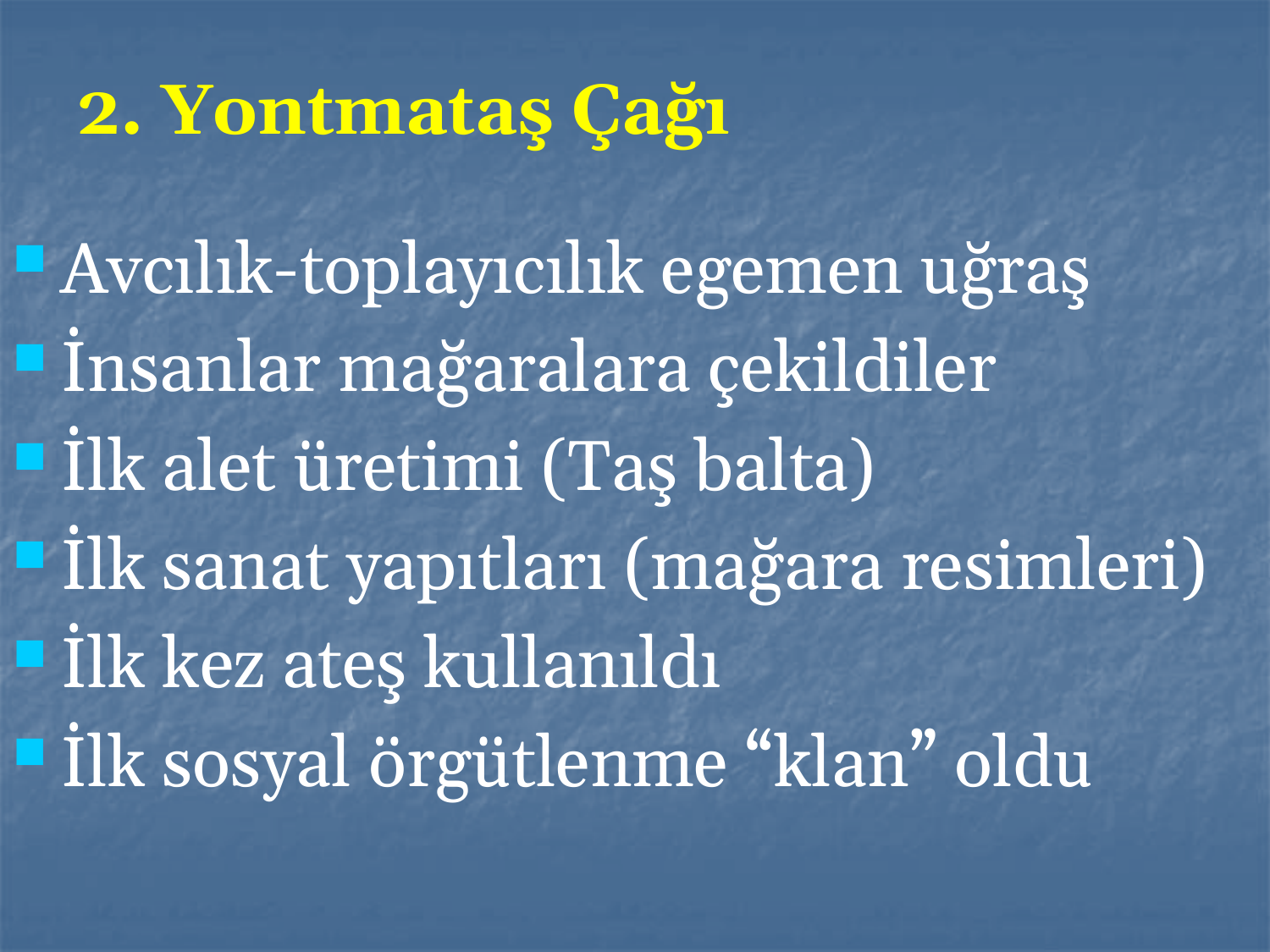

# 2. Yontmataş Çağı
Avcılık-toplayıcılık egemen uğraş
İnsanlar mağaralara çekildiler
İlk alet üretimi (Taş balta)
İlk sanat yapıtları (mağara resimleri)
İlk kez ateş kullanıldı
İlk sosyal örgütlenme “klan” oldu